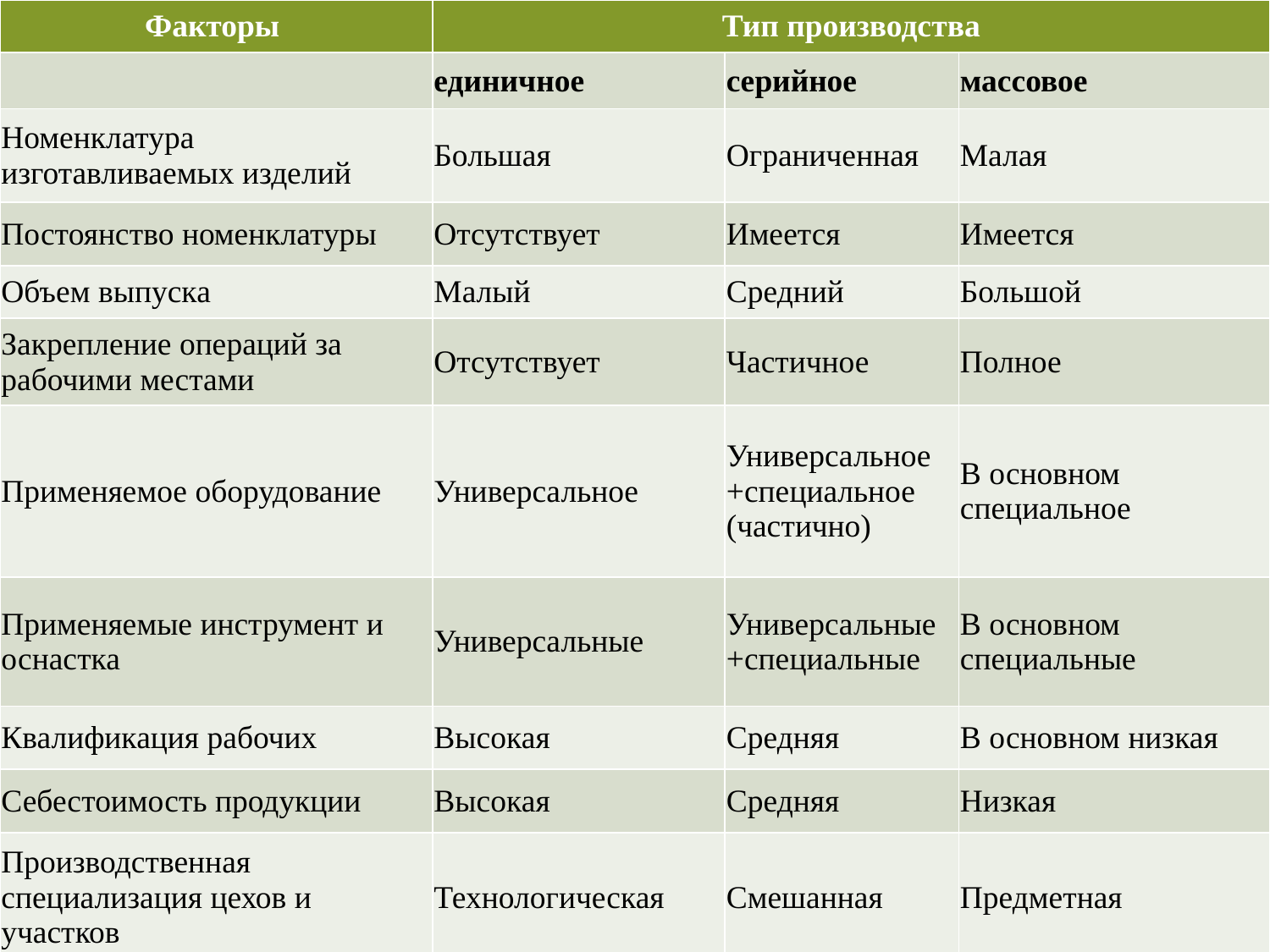

#
| Факторы | Тип производства |  |  |
| --- | --- | --- | --- |
|  | единичное | серийное | массовое |
| Номенклатура изготавливаемых изделий | Большая | Ограниченная | Малая |
| Постоянство номенклатуры | Отсутствует | Имеется | Имеется |
| Объем выпуска | Малый | Средний | Большой |
| Закрепление операций за рабочими местами | Отсутствует | Частичное | Полное |
| Применяемое оборудование | Универсальное | Универсальное +специальное (частично) | В основном специальное |
| Применяемые инструмент и оснастка | Универсальные | Универсальные +специальные | В основном специальные |
| Квалификация рабочих | Высокая | Средняя | В основном низкая |
| Себестоимость продукции | Высокая | Средняя | Низкая |
| Производственная специализация цехов и участков | Технологическая | Смешанная | Предметная |